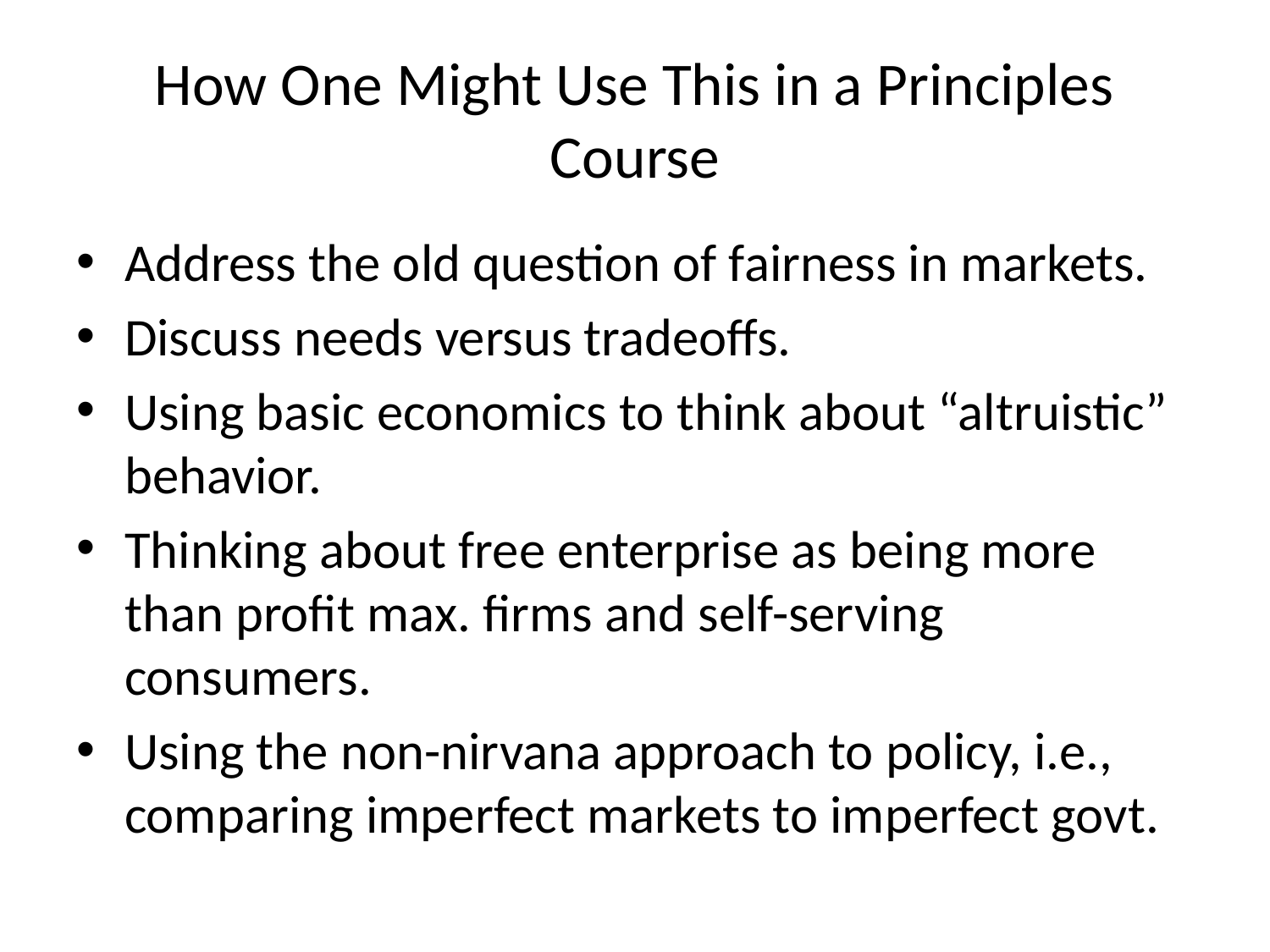

# How One Might Use This in a Principles Course
Address the old question of fairness in markets.
Discuss needs versus tradeoffs.
Using basic economics to think about “altruistic” behavior.
Thinking about free enterprise as being more than profit max. firms and self-serving consumers.
Using the non-nirvana approach to policy, i.e., comparing imperfect markets to imperfect govt.